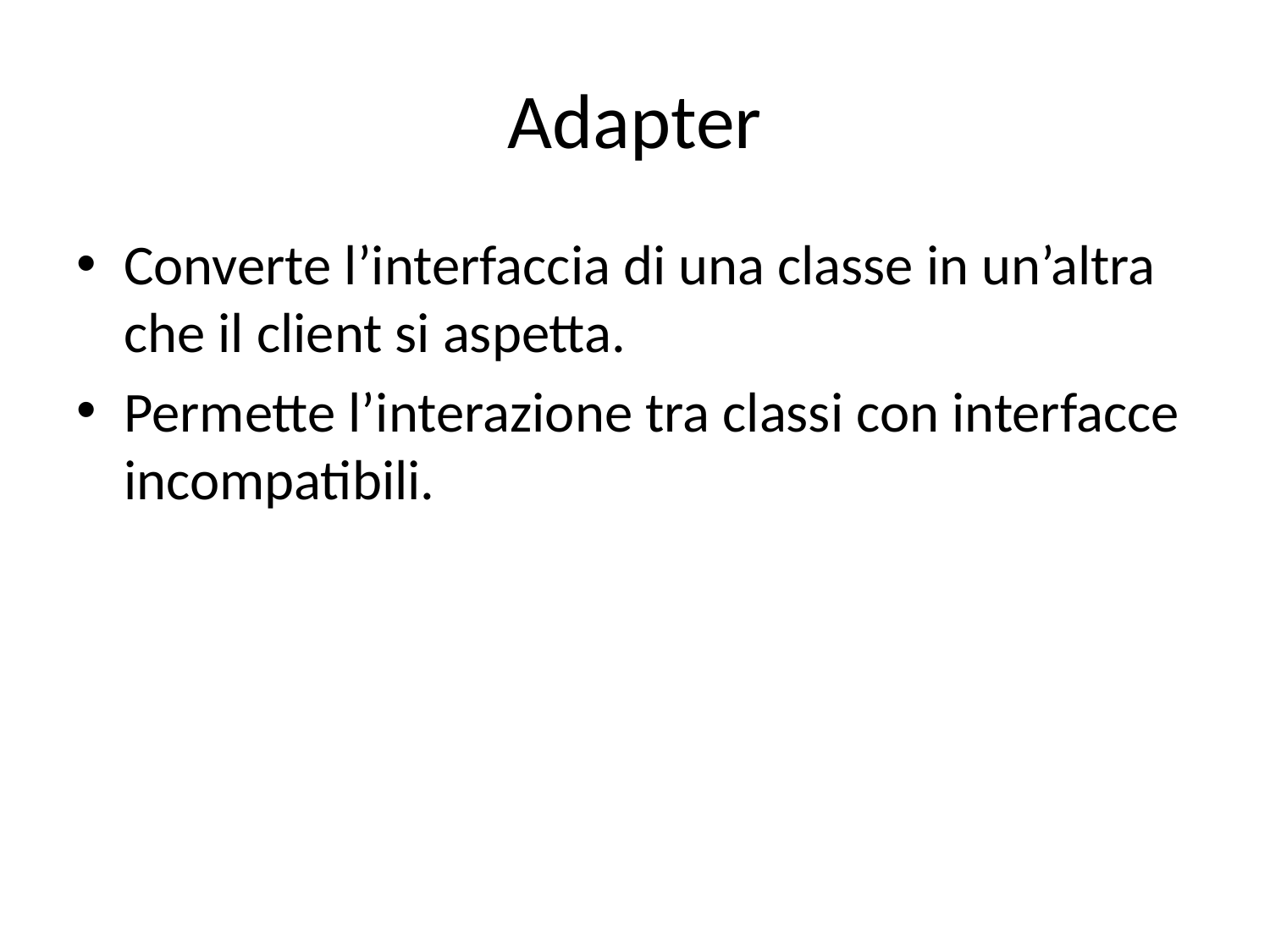

# Adapter
Converte l’interfaccia di una classe in un’altra che il client si aspetta.
Permette l’interazione tra classi con interfacce incompatibili.